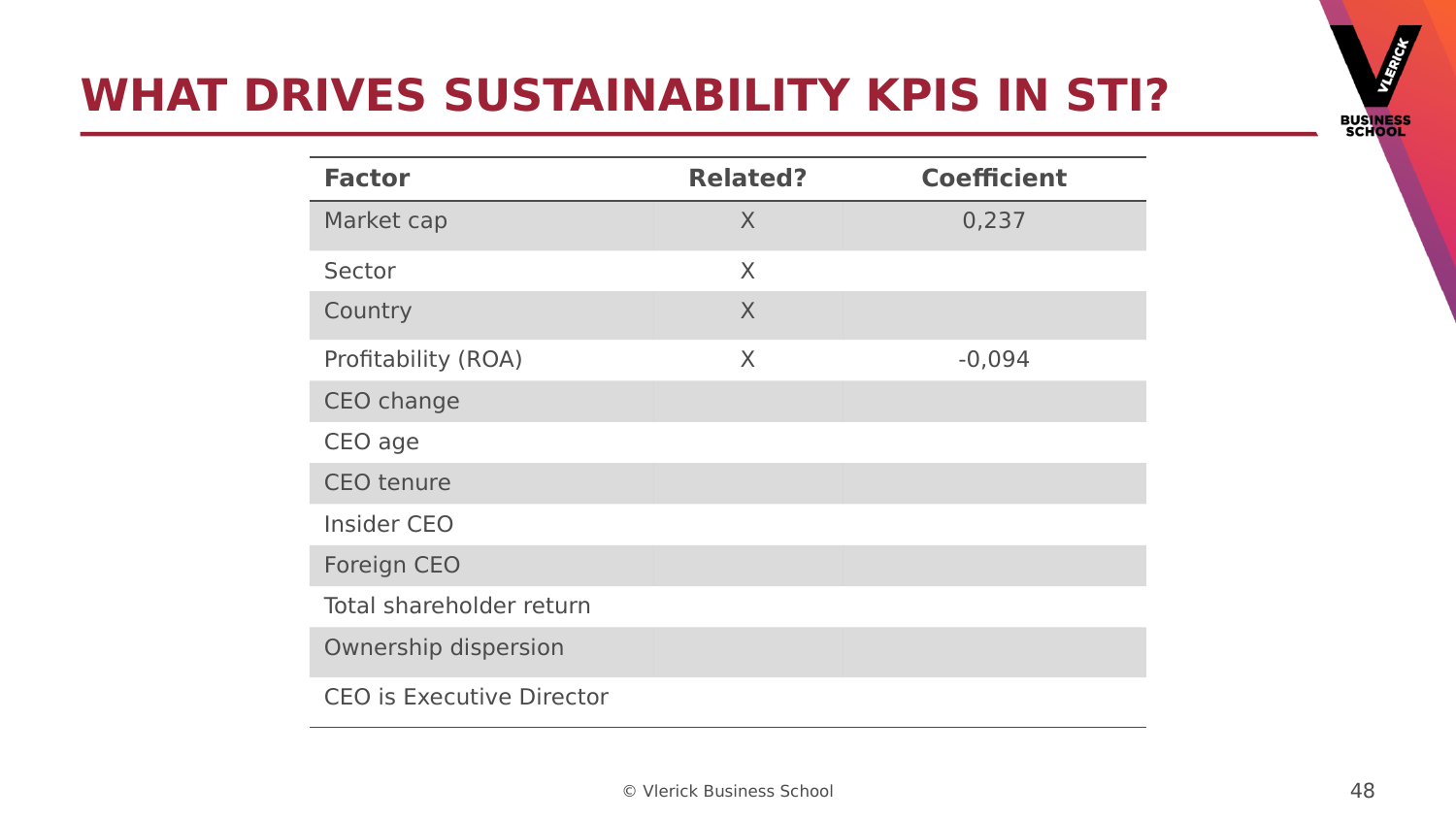

# What drives sustainability KPIS in sti?
| Factor | Related? | Coefficient |
| --- | --- | --- |
| Market cap | X | 0,237 |
| Sector | X |  |
| Country | X |  |
| Profitability (ROA) | X | -0,094 |
| CEO change |  |  |
| CEO age |  |  |
| CEO tenure |  |  |
| Insider CEO |  |  |
| Foreign CEO |  |  |
| Total shareholder return |  |  |
| Ownership dispersion |  |  |
| CEO is Executive Director |  |  |
48